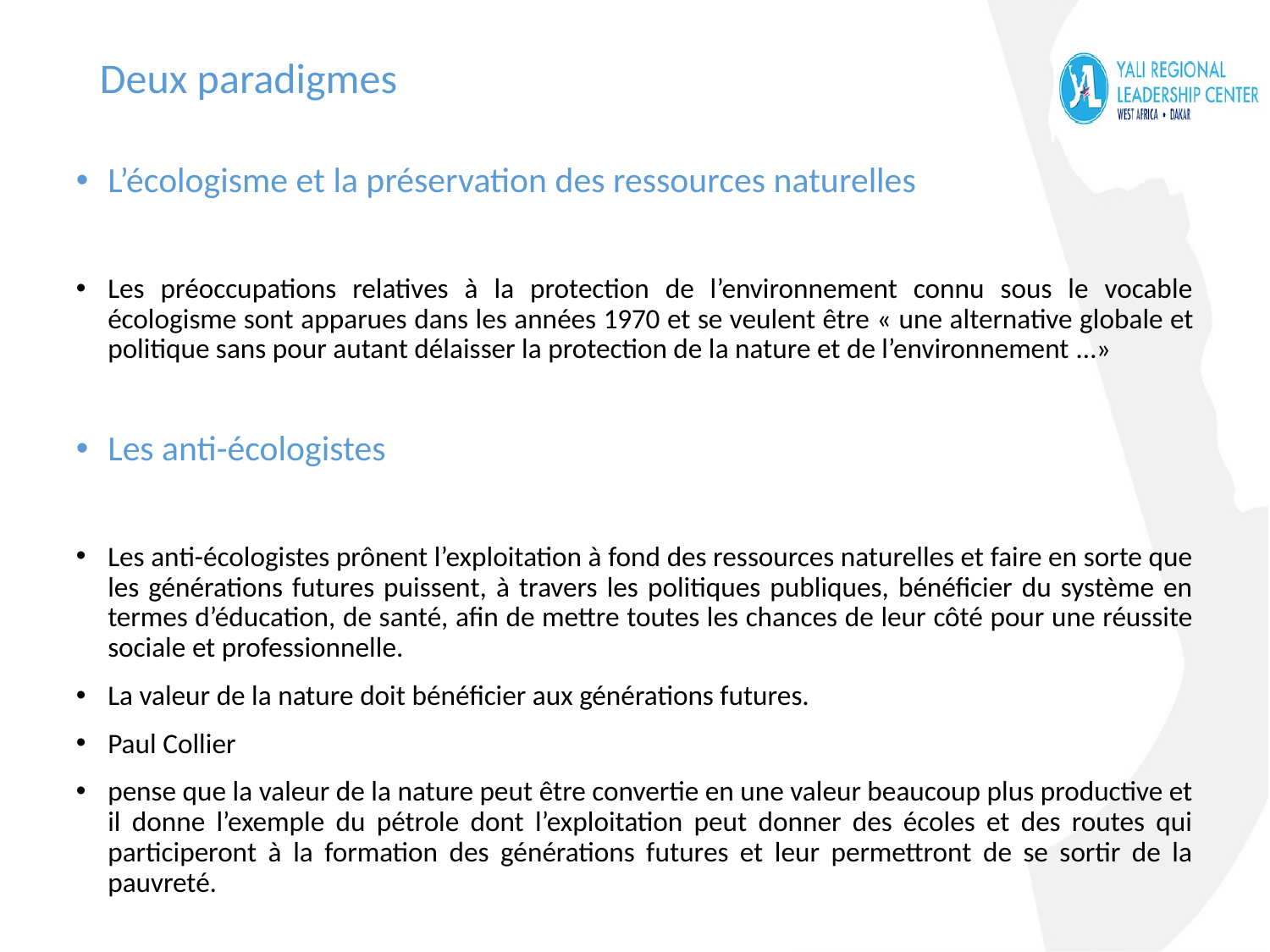

# Deux paradigmes
L’écologisme et la préservation des ressources naturelles

Les préoccupations relatives à la protection de l’environnement connu sous le vocable écologisme sont apparues dans les années 1970 et se veulent être « une alternative globale et politique sans pour autant délaisser la protection de la nature et de l’environnement …»

Les anti-écologistes

Les anti-écologistes prônent l’exploitation à fond des ressources naturelles et faire en sorte que les générations futures puissent, à travers les politiques publiques, bénéficier du système en termes d’éducation, de santé, afin de mettre toutes les chances de leur côté pour une réussite sociale et professionnelle.
La valeur de la nature doit bénéficier aux générations futures.
Paul Collier
pense que la valeur de la nature peut être convertie en une valeur beaucoup plus productive et il donne l’exemple du pétrole dont l’exploitation peut donner des écoles et des routes qui participeront à la formation des générations futures et leur permettront de se sortir de la pauvreté.